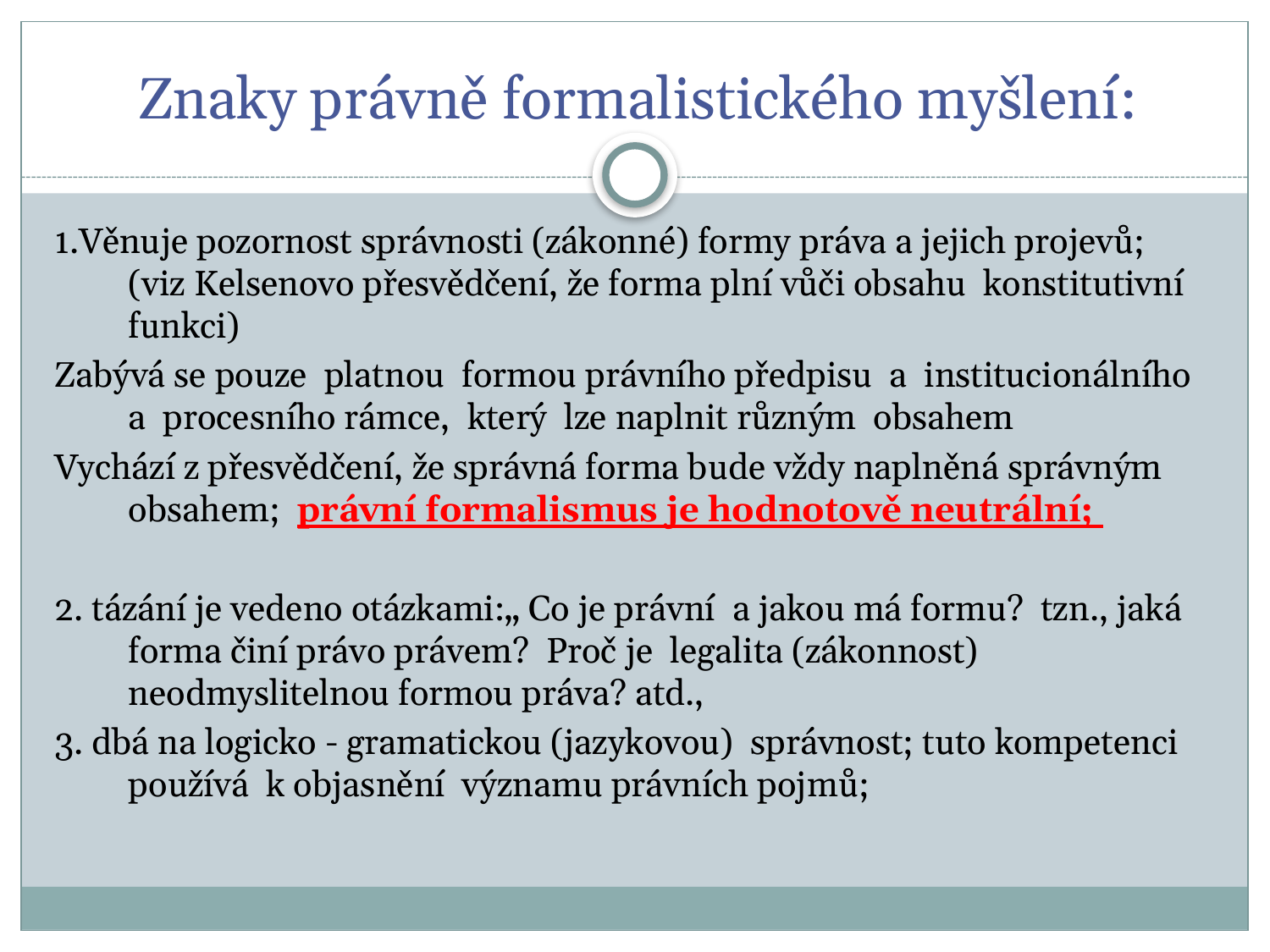

# Znaky právně formalistického myšlení:
1.Věnuje pozornost správnosti (zákonné) formy práva a jejich projevů;  (viz Kelsenovo přesvědčení, že forma plní vůči obsahu  konstitutivní funkci)
Zabývá se pouze  platnou  formou právního předpisu  a  institucionálního a  procesního rámce,  který  lze naplnit různým  obsahem
Vychází z přesvědčení, že správná forma bude vždy naplněná správným obsahem;  právní formalismus je hodnotově neutrální;

2. tázání je vedeno otázkami:„ Co je právní  a jakou má formu?  tzn., jaká forma činí právo právem?  Proč je  legalita (zákonnost)  neodmyslitelnou formou práva? atd.,
3. dbá na logicko - gramatickou (jazykovou)  správnost; tuto kompetenci používá  k objasnění  významu právních pojmů;